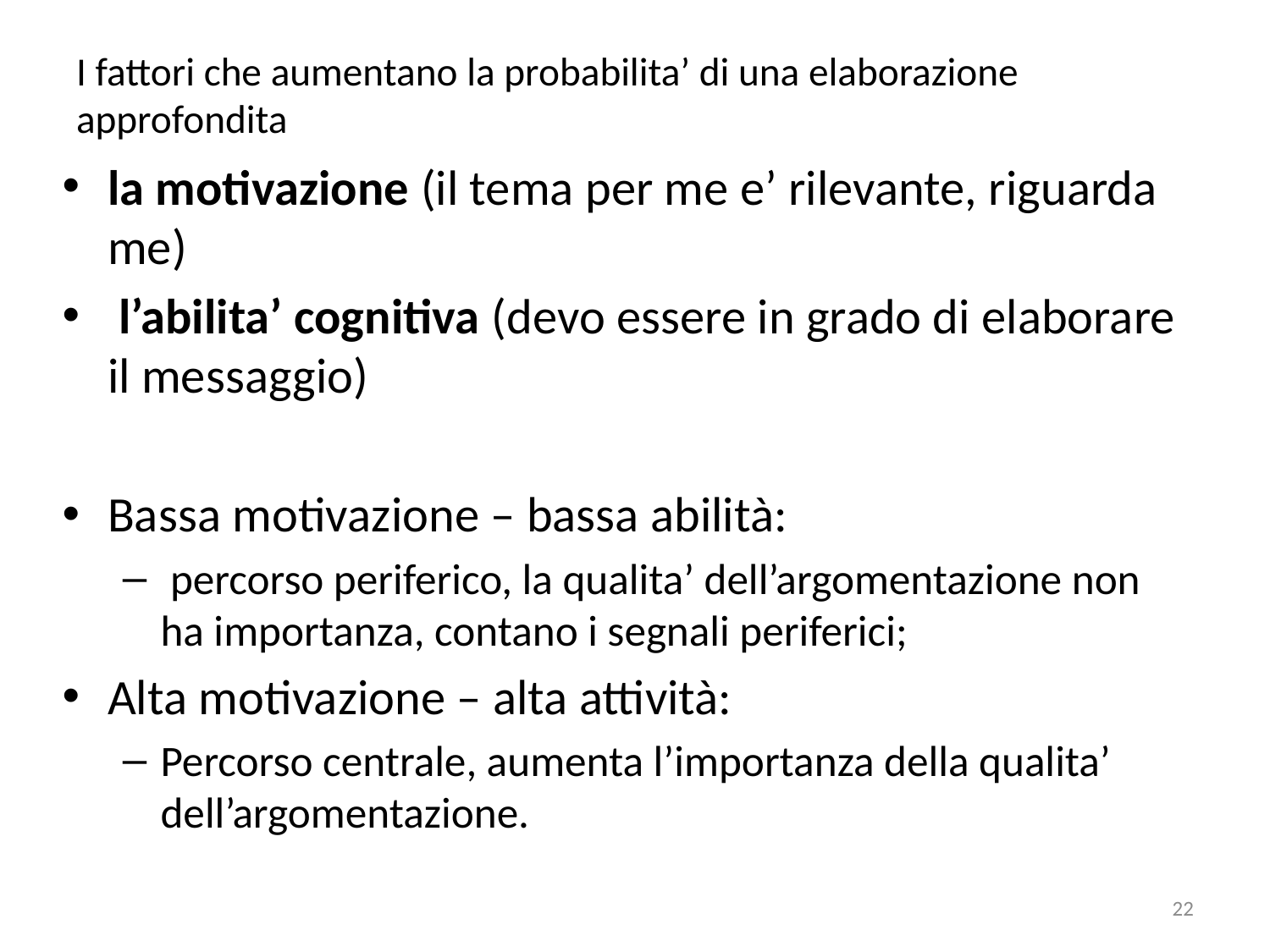

# I fattori che aumentano la probabilita’ di una elaborazione approfondita
la motivazione (il tema per me e’ rilevante, riguarda  me)
 l’abilita’ cognitiva (devo essere in grado di elaborare il messaggio)

Bassa motivazione – bassa abilità:
 percorso periferico, la qualita’ dell’argomentazione non ha importanza, contano i segnali periferici;
Alta motivazione – alta attività:
Percorso centrale, aumenta l’importanza della qualita’ dell’argomentazione.

22